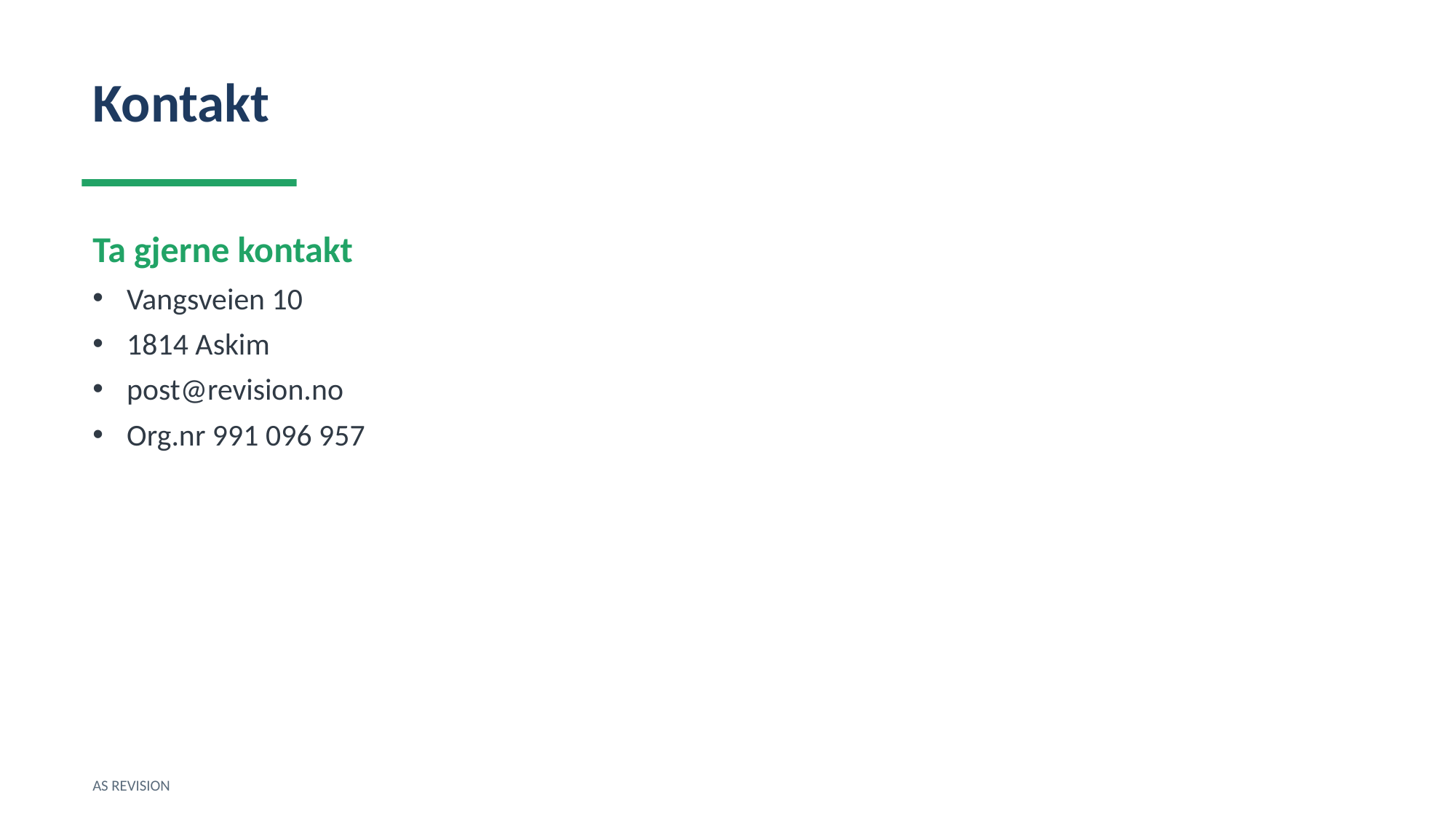

Kontakt

Ta gjerne kontakt
Vangsveien 10
1814 Askim
post@revision.no
Org.nr 991 096 957
AS REVISION